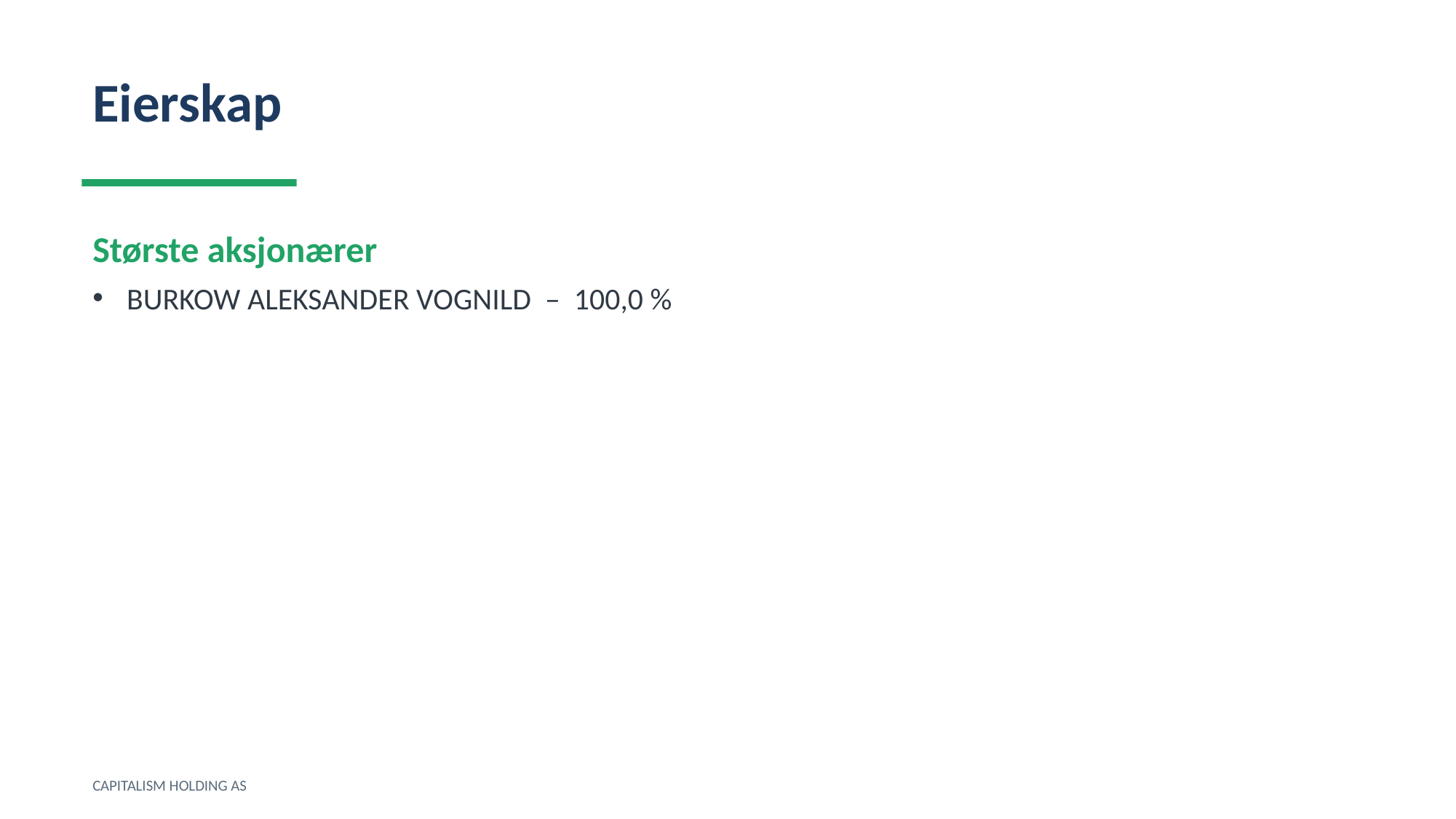

Eierskap

Største aksjonærer
BURKOW ALEKSANDER VOGNILD  –  100,0 %
CAPITALISM HOLDING AS